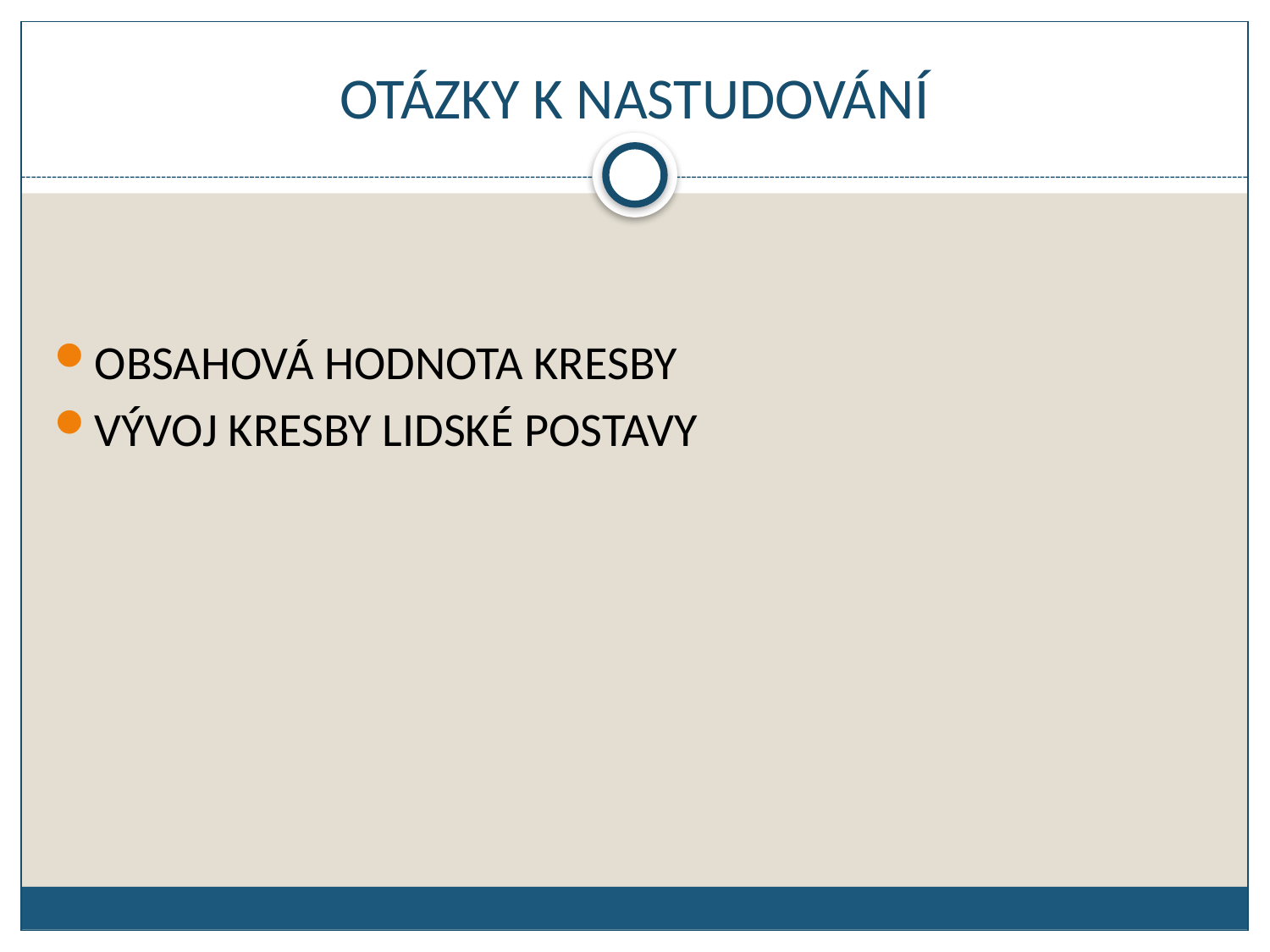

# OTÁZKY K NASTUDOVÁNÍ
OBSAHOVÁ HODNOTA KRESBY
VÝVOJ KRESBY LIDSKÉ POSTAVY